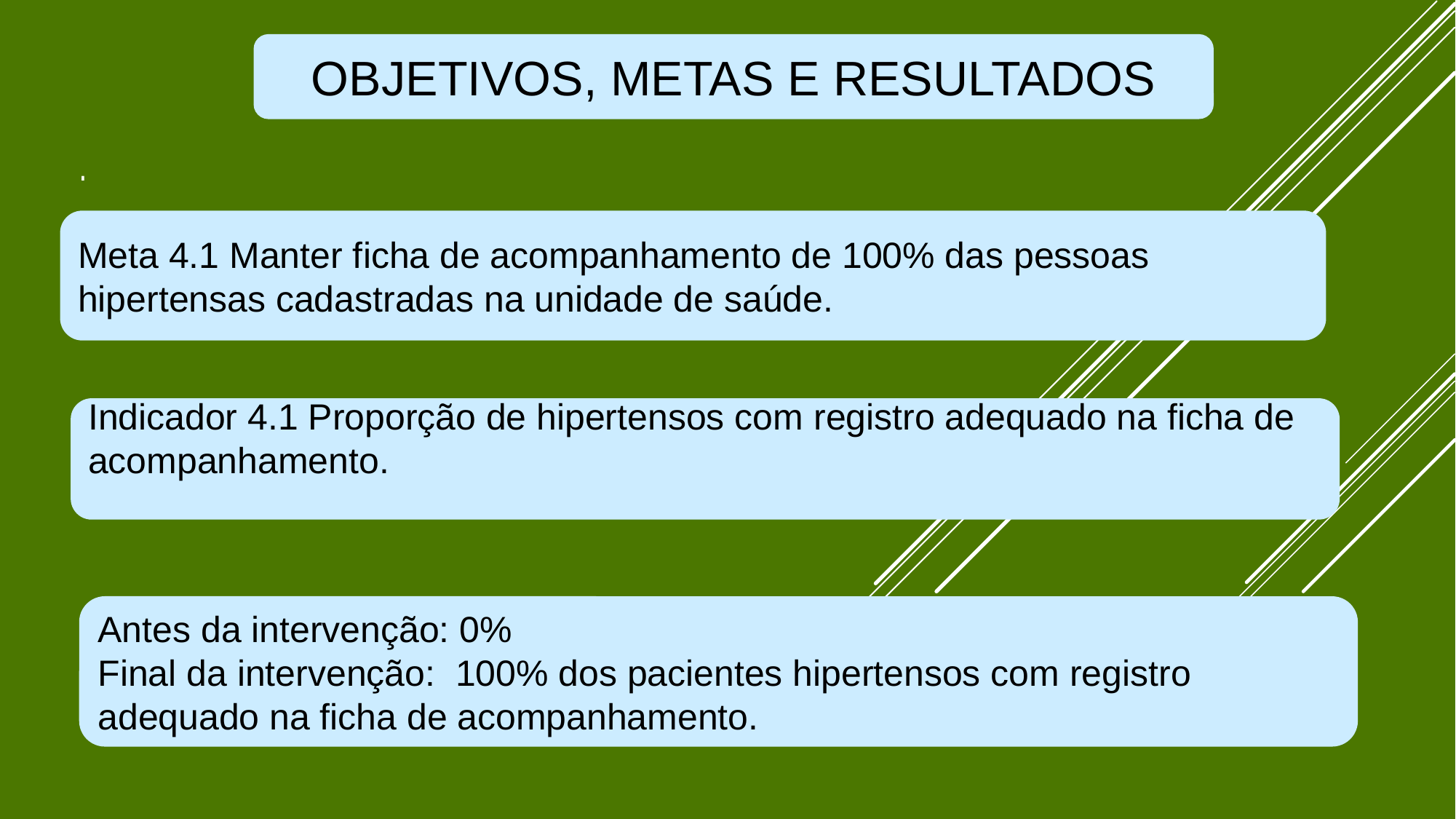

OBJETIVOS, METAS E RESULTADOS
.

Meta 4.1 Manter ficha de acompanhamento de 100% das pessoas hipertensas cadastradas na unidade de saúde.

Indicador 4.1 Proporção de hipertensos com registro adequado na ficha de acompanhamento.

Antes da intervenção: 0%
Final da intervenção:  100% dos pacientes hipertensos com registro adequado na ficha de acompanhamento.